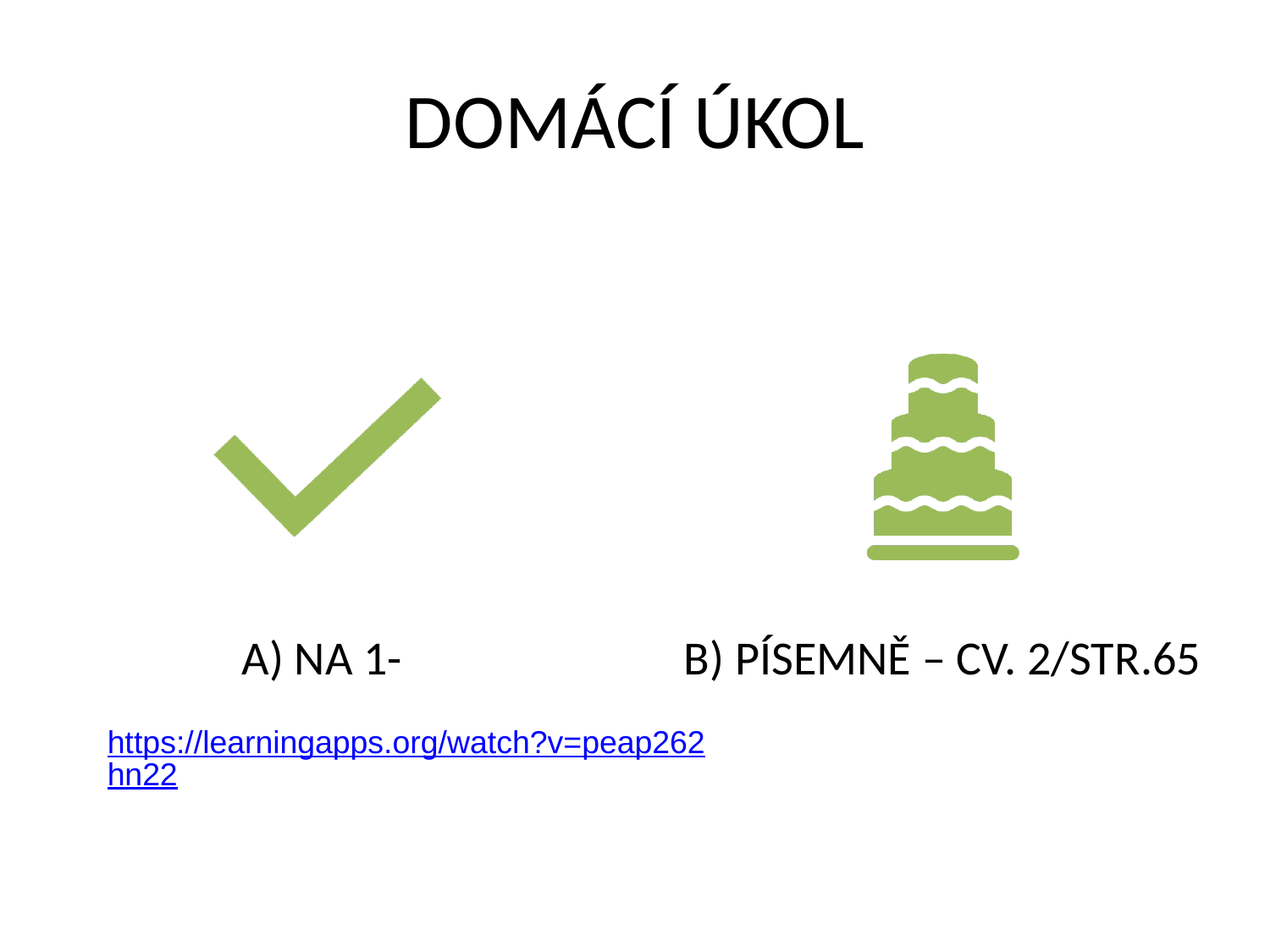

# DOMÁCÍ ÚKOL
A) NA 1-
B) PÍSEMNĚ – CV. 2/STR.65
https://learningapps.org/watch?v=peap262hn22